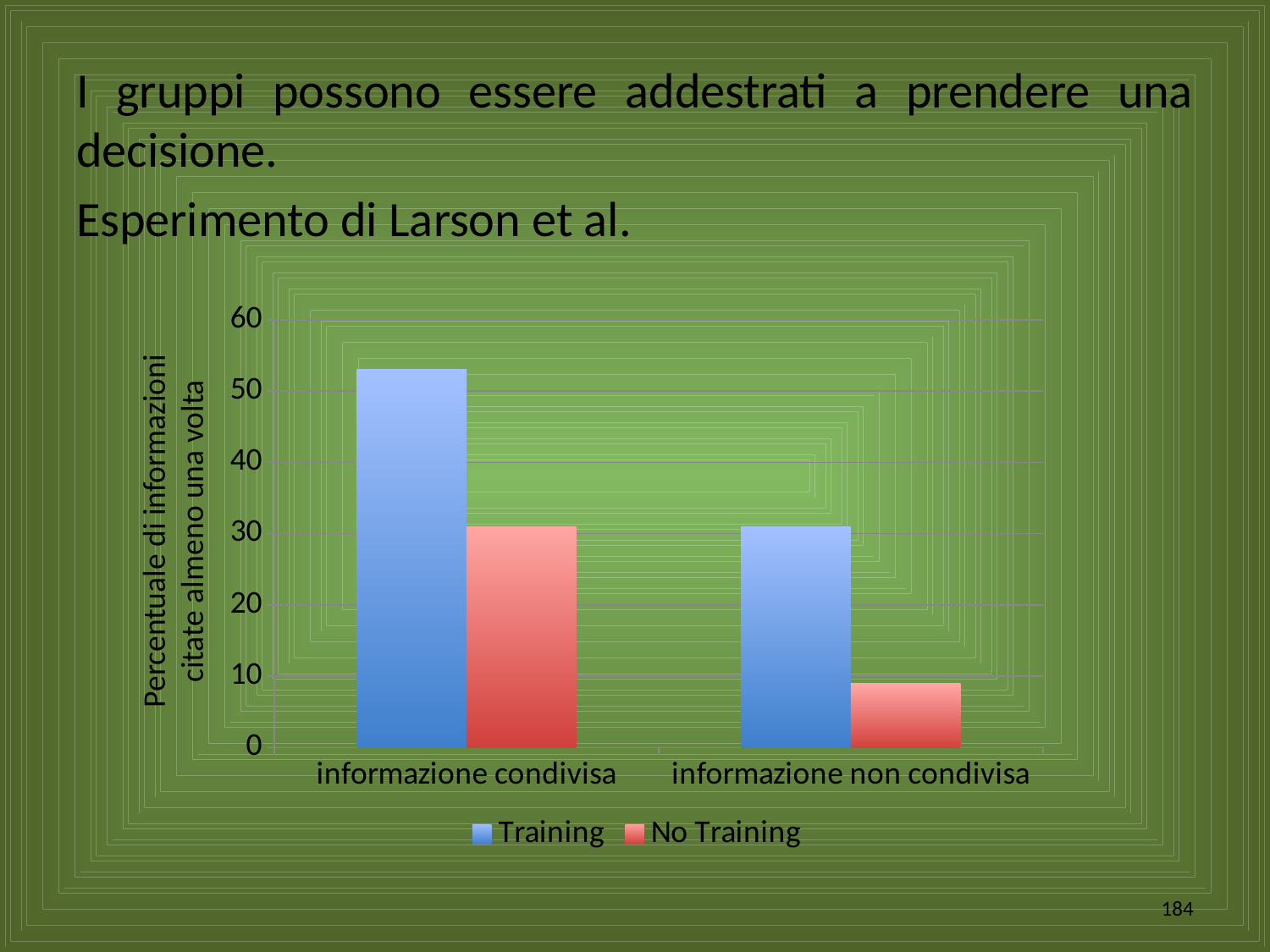

I gruppi possono essere addestrati a prendere una decisione.
Esperimento di Larson et al.

### Chart

| Category | Training | No Training |
|---|---|---|
| informazione condivisa | 53.0 | 31.0 |
| informazione non condivisa | 31.0 | 9.0 |
Percentuale di informazioni citate almeno una volta
184